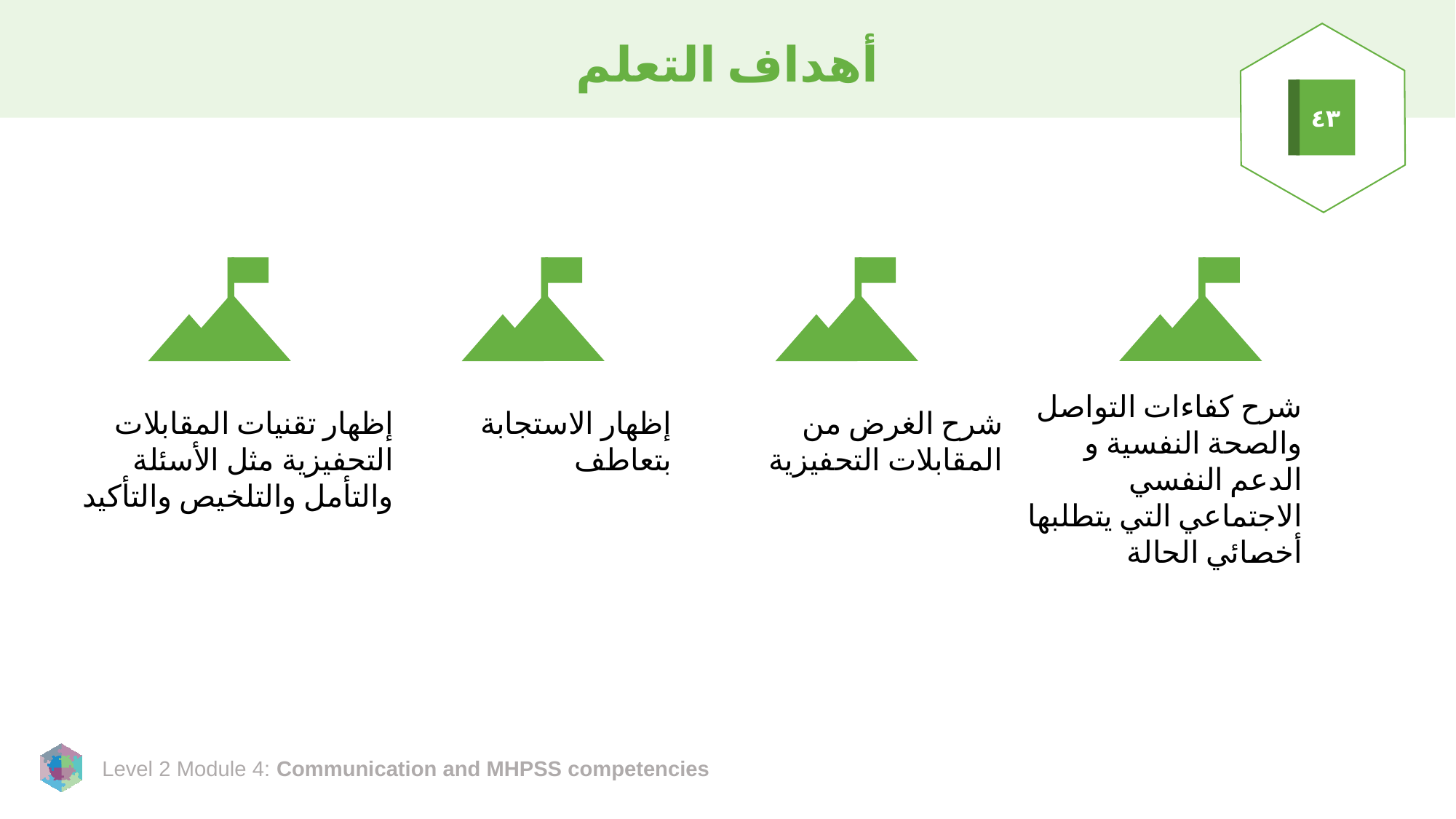

# أهداف التعلم

٤٣

شرح كفاءات التواصل  والصحة النفسية و الدعم النفسي الاجتماعي التي يتطلبها أخصائي الحالة
إظهار تقنيات المقابلات التحفيزية مثل الأسئلة والتأمل والتلخيص والتأكيد
إظهار الاستجابة بتعاطف
شرح الغرض من المقابلات التحفيزية